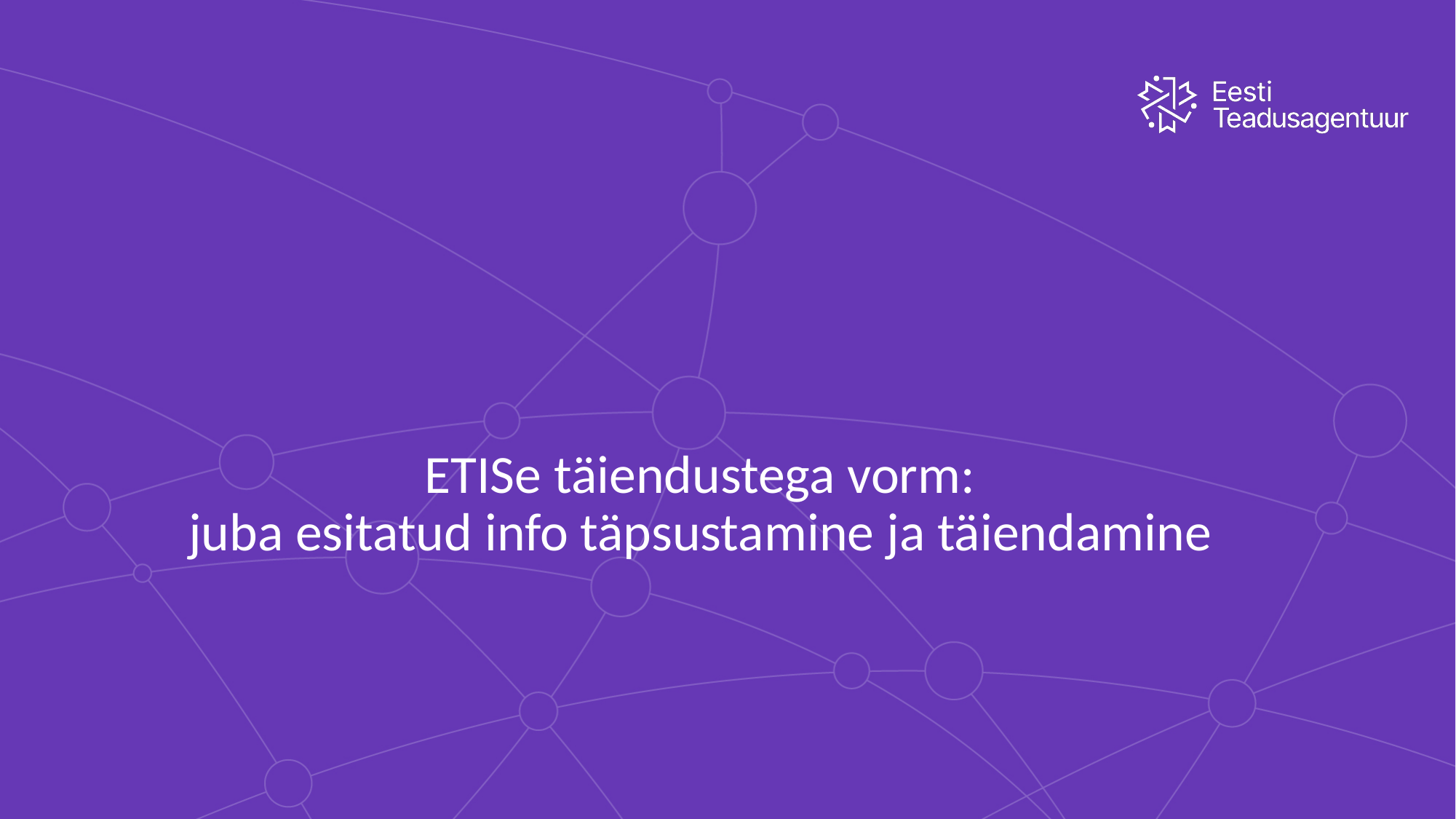

# ETISe täiendustega vorm: juba esitatud info täpsustamine ja täiendamine